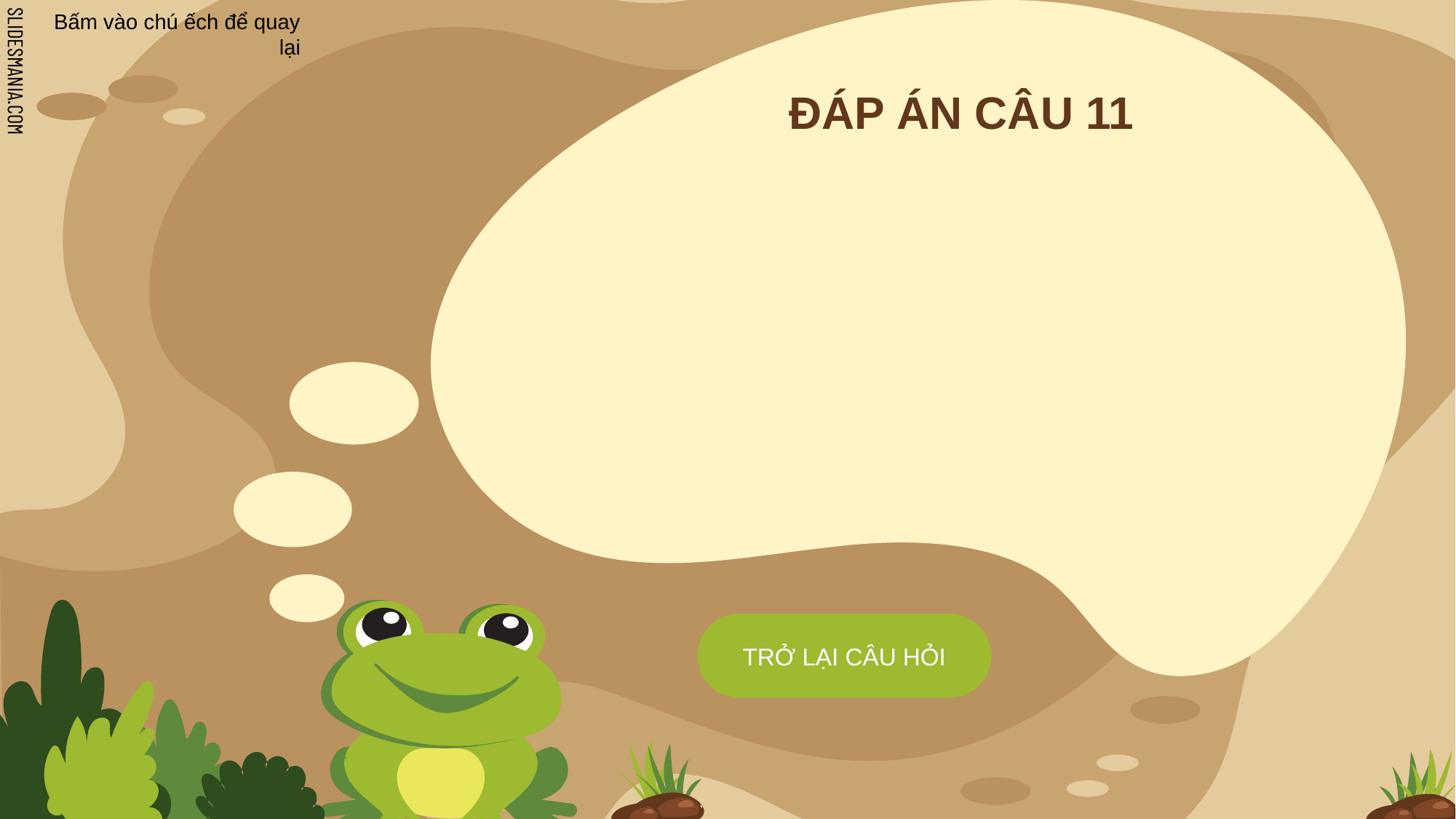

# ĐÁP ÁN CÂU 11

TRỞ LẠI CÂU HỎI